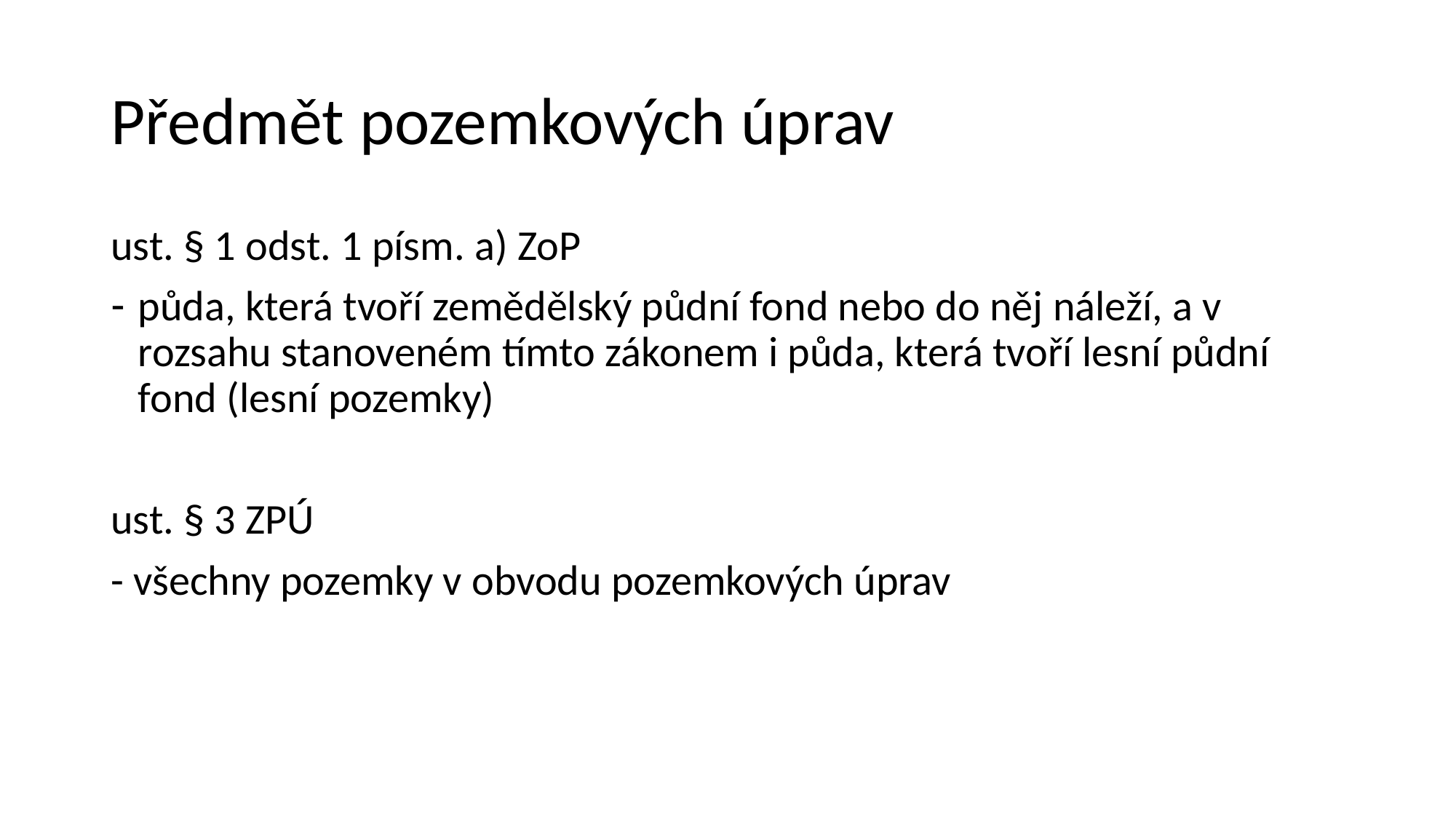

# Předmět pozemkových úprav
ust. § 1 odst. 1 písm. a) ZoP
půda, která tvoří zemědělský půdní fond nebo do něj náleží, a v rozsahu stanoveném tímto zákonem i půda, která tvoří lesní půdní fond (lesní pozemky)

ust. § 3 ZPÚ
- všechny pozemky v obvodu pozemkových úprav